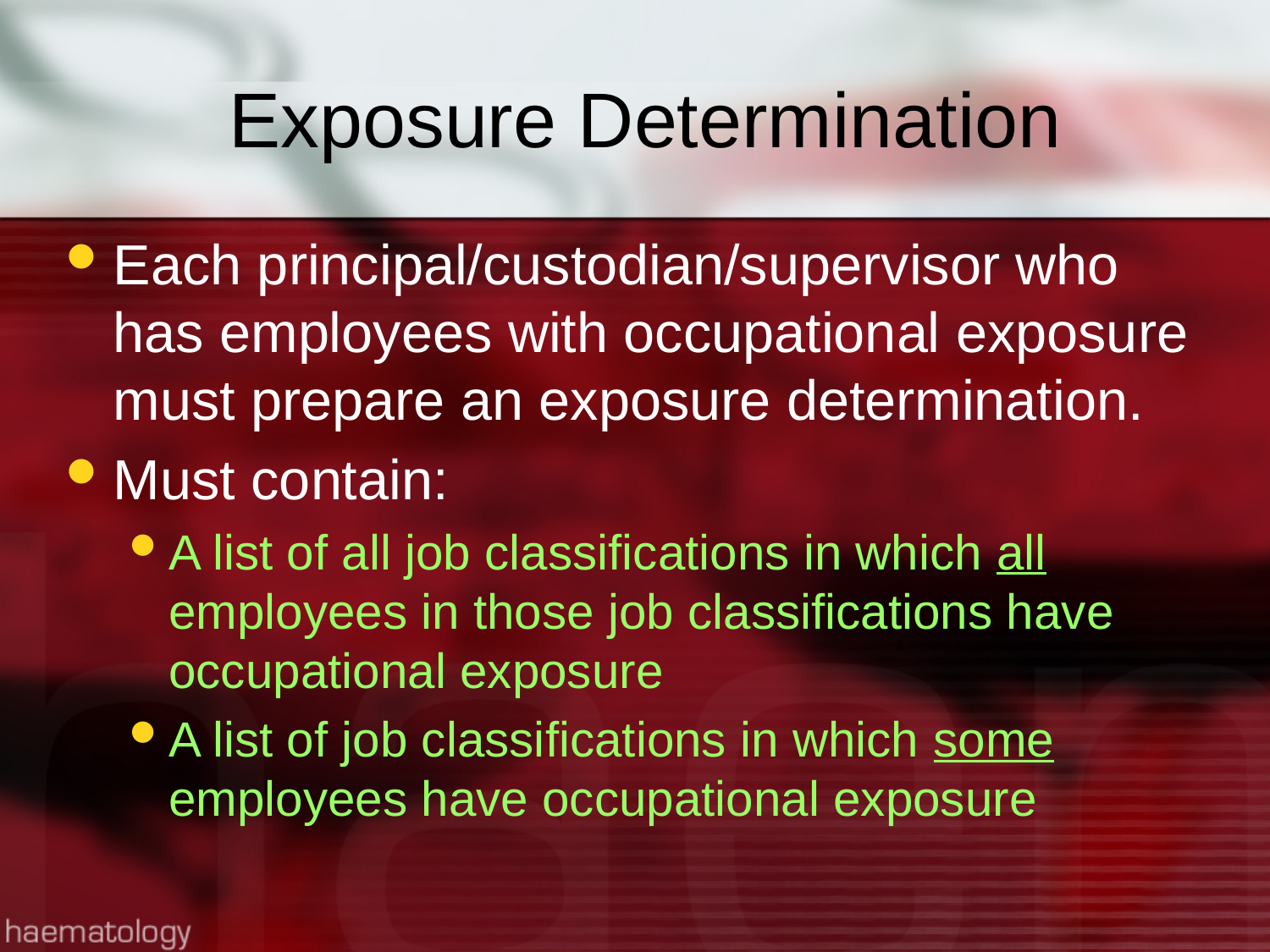

# Exposure Determination
Each principal/custodian/supervisor who has employees with occupational exposure must prepare an exposure determination.
Must contain:
A list of all job classifications in which all employees in those job classifications have occupational exposure
A list of job classifications in which some employees have occupational exposure